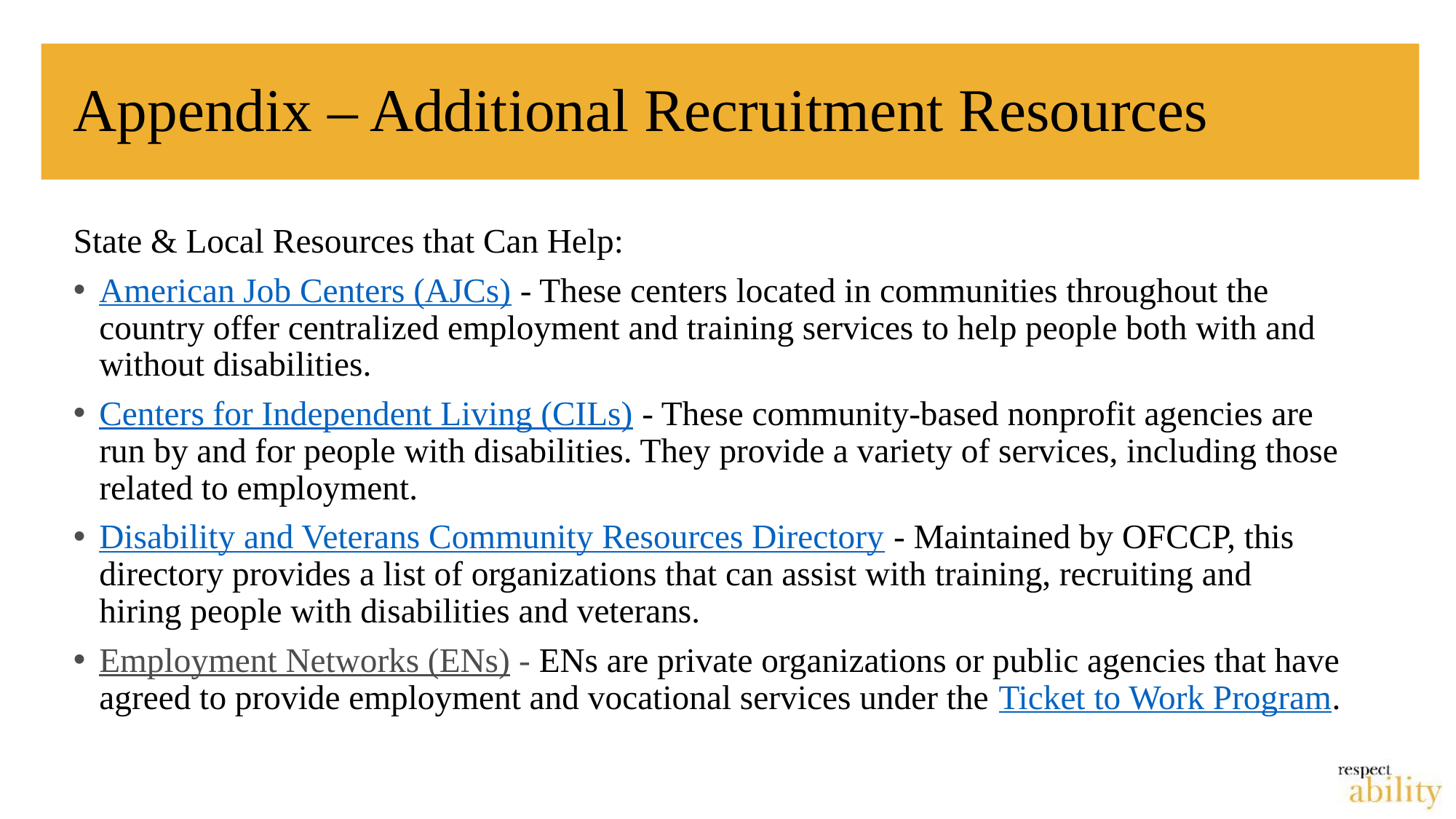

# Appendix – Additional Recruitment Resources
State & Local Resources that Can Help:
American Job Centers (AJCs) - These centers located in communities throughout the country offer centralized employment and training services to help people both with and without disabilities.
Centers for Independent Living (CILs) - These community-based nonprofit agencies are run by and for people with disabilities. They provide a variety of services, including those related to employment.
Disability and Veterans Community Resources Directory - Maintained by OFCCP, this directory provides a list of organizations that can assist with training, recruiting and hiring people with disabilities and veterans.
Employment Networks (ENs) - ENs are private organizations or public agencies that have agreed to provide employment and vocational services under the Ticket to Work Program.